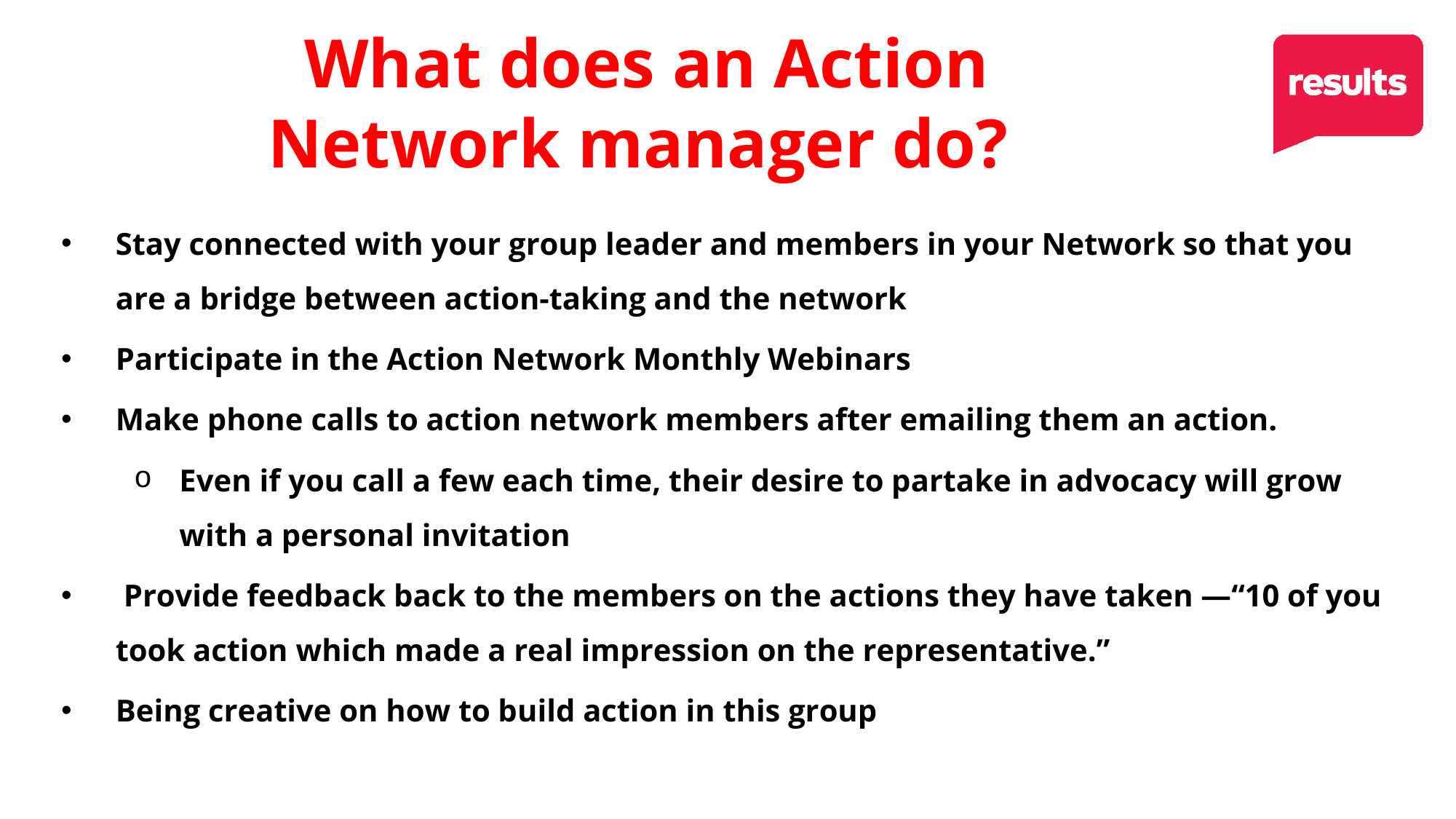

# What does an Action Network manager do?
Stay connected with your group leader and members in your Network so that you are a bridge between action-taking and the network
Participate in the Action Network Monthly Webinars
Make phone calls to action network members after emailing them an action.
Even if you call a few each time, their desire to partake in advocacy will grow with a personal invitation
 Provide feedback back to the members on the actions they have taken —“10 of you took action which made a real impression on the representative.”
Being creative on how to build action in this group